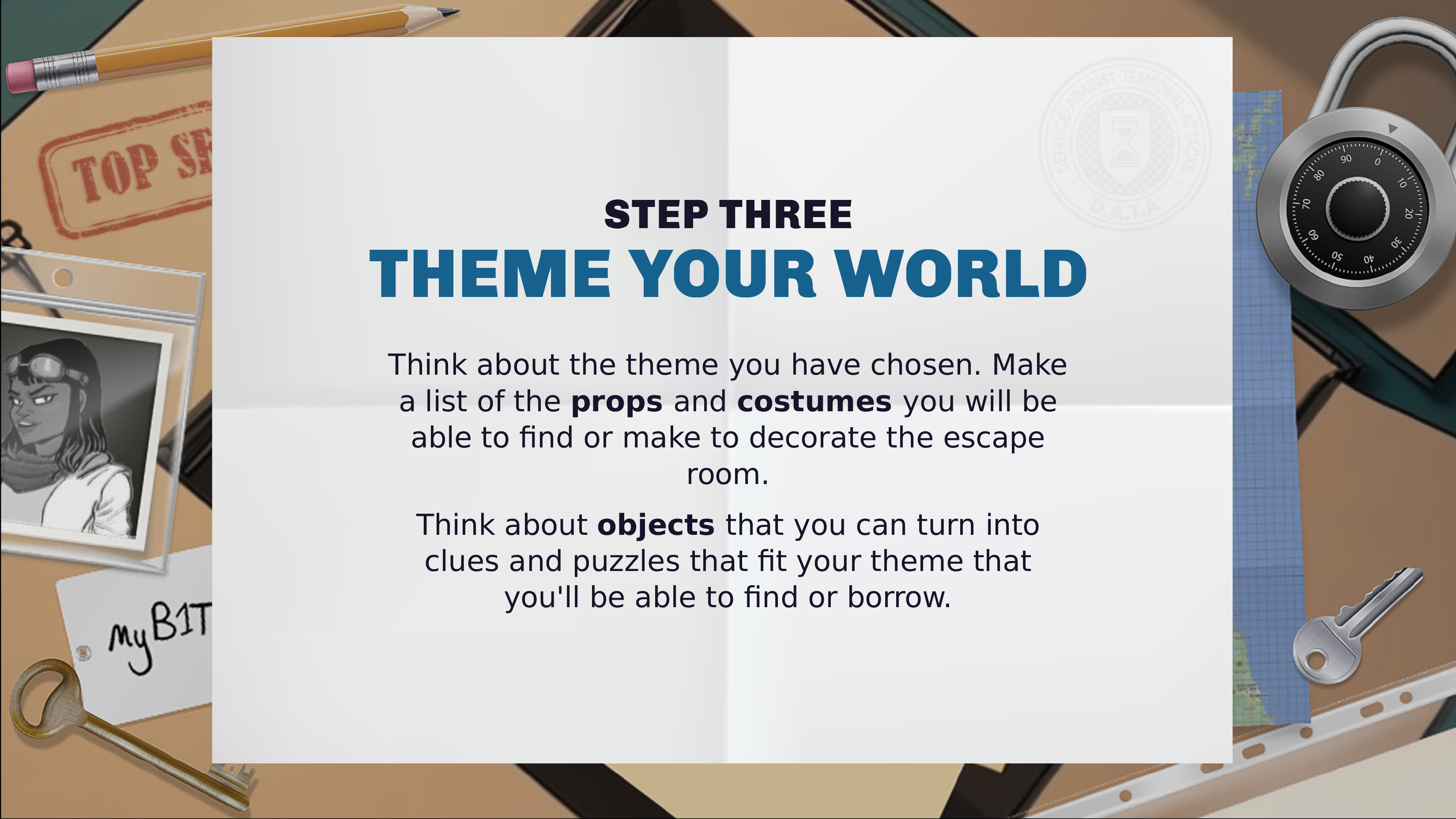

Think about the theme you have chosen. Make a list of the props and costumes you will be able to find or make to decorate the escape room.
Think about objects that you can turn into clues and puzzles that fit your theme that you'll be able to find or borrow.